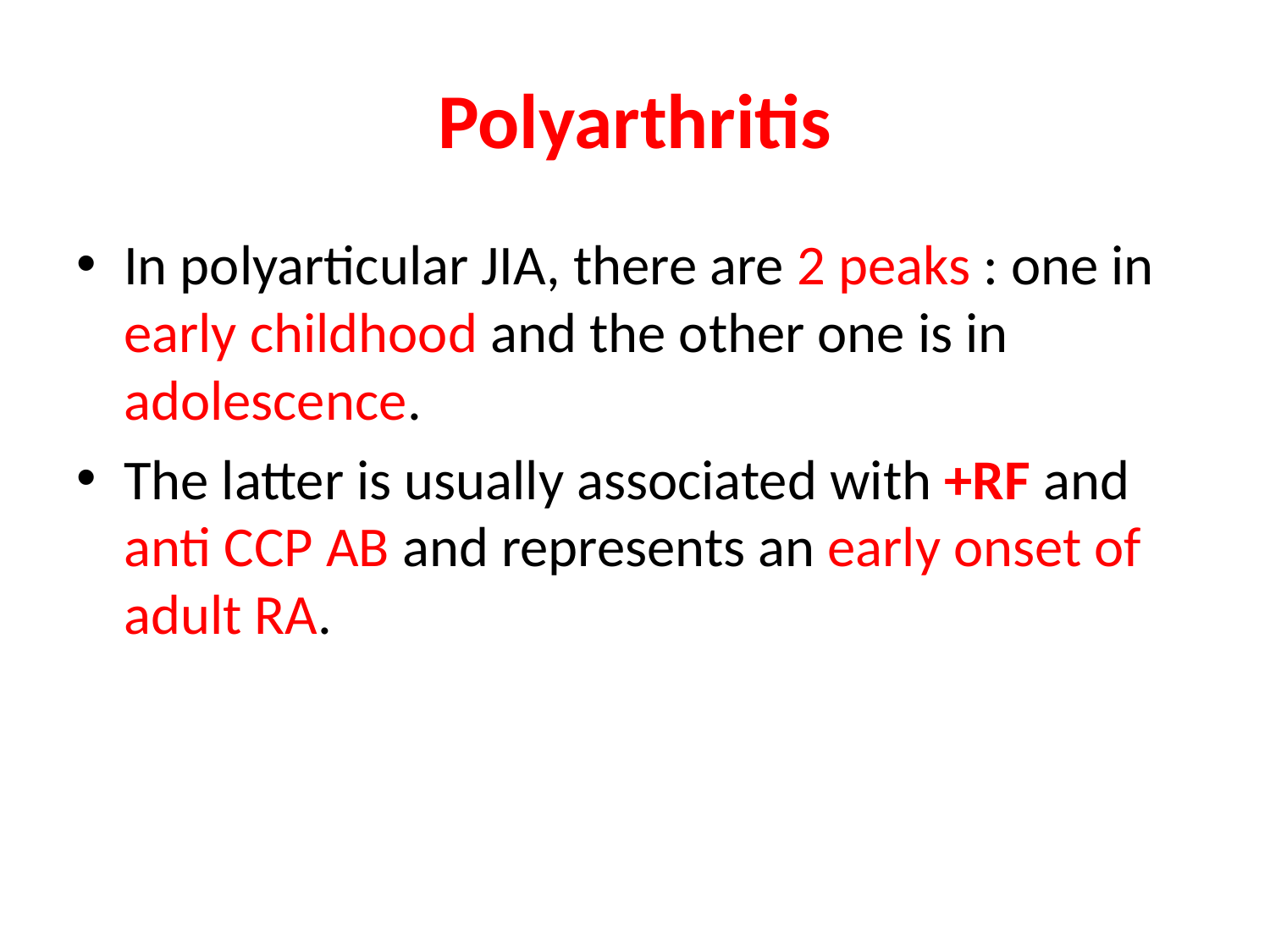

# Polyarthritis
In polyarticular JIA, there are 2 peaks : one in early childhood and the other one is in adolescence.
The latter is usually associated with +RF and anti CCP AB and represents an early onset of adult RA.